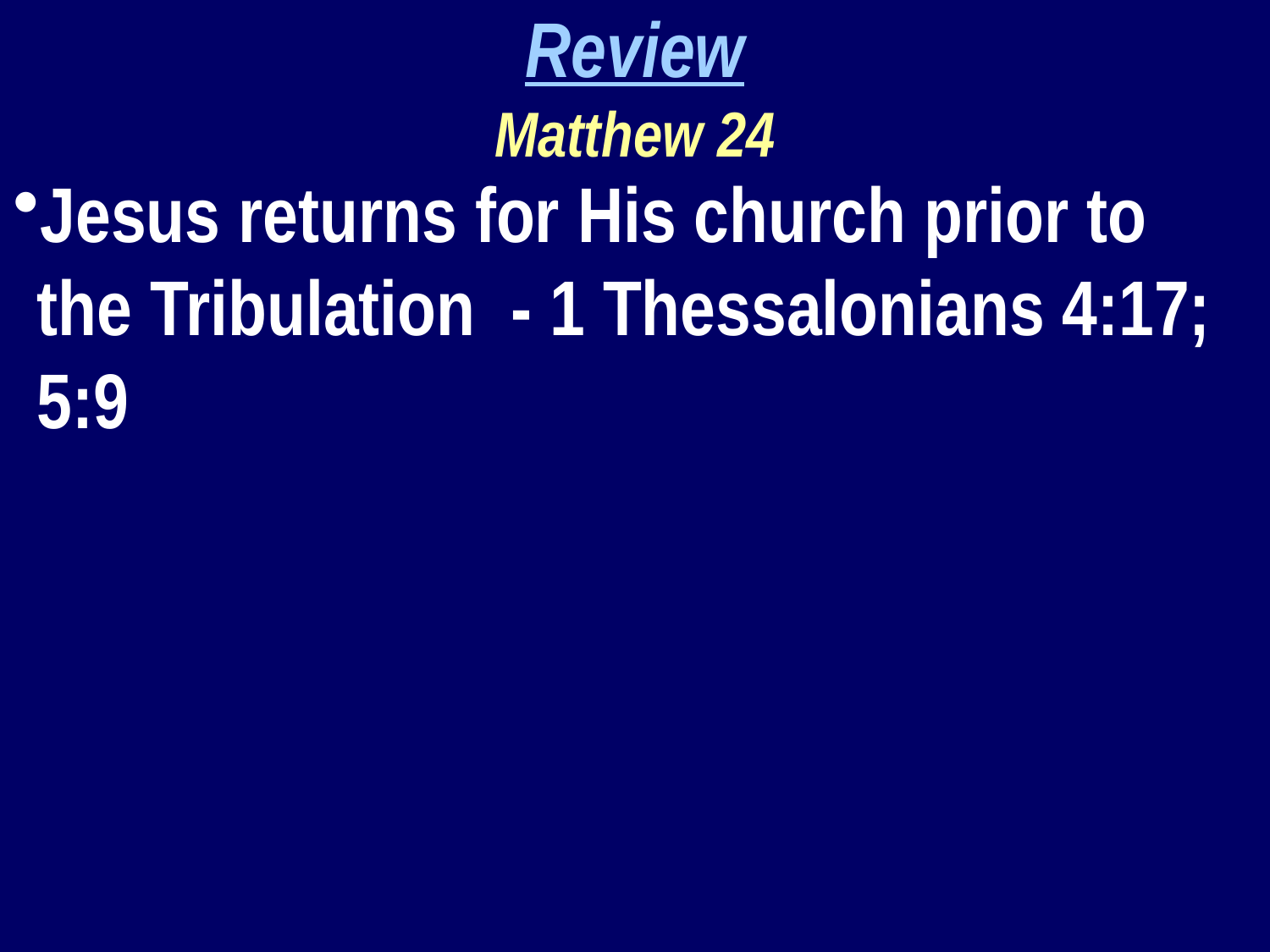

Review
Matthew 24
Jesus returns for His church prior to the Tribulation  - 1 Thessalonians 4:17; 5:9